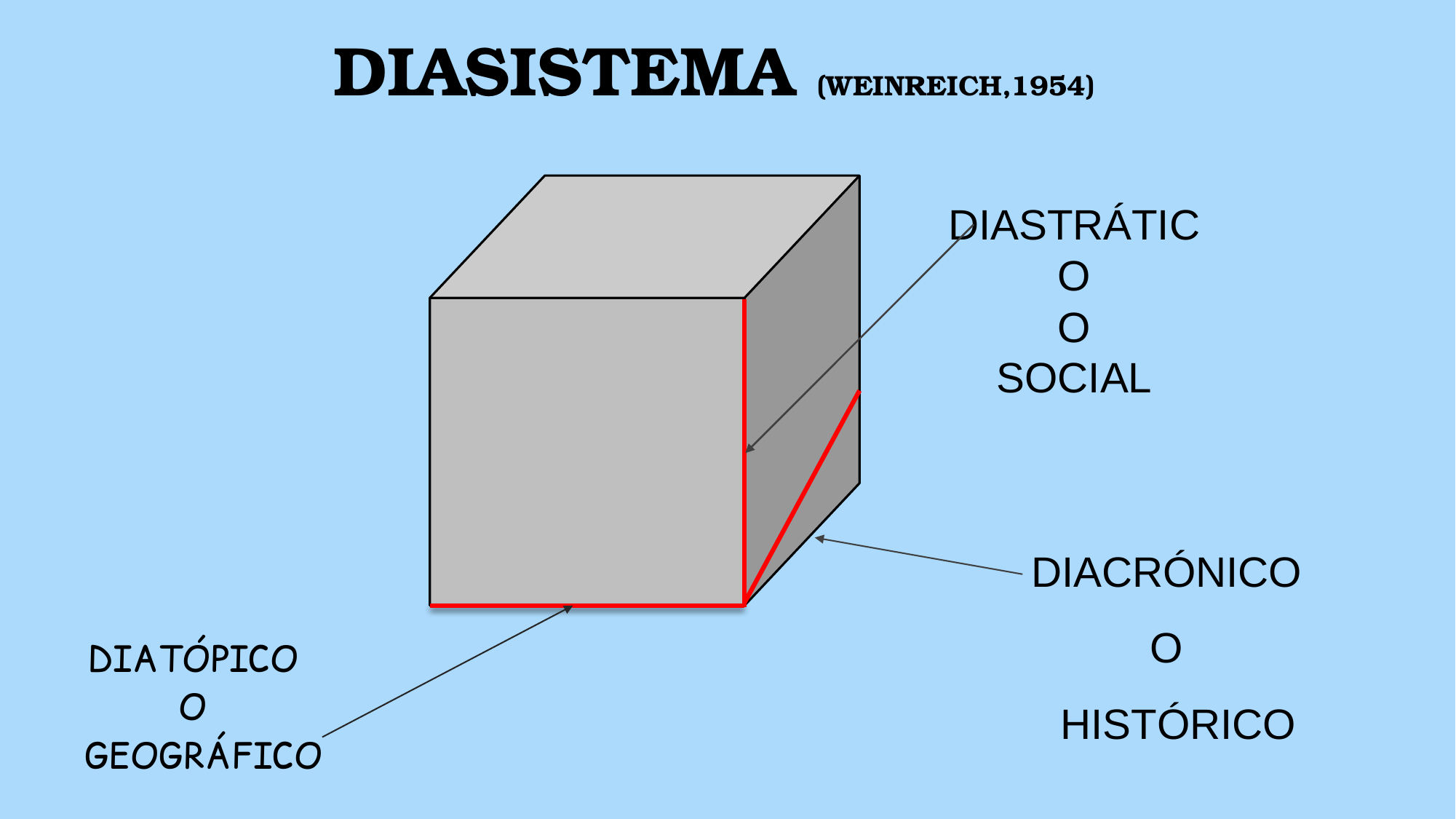

# Diasistema (Weinreich,1954)

DIASTRÁTICO
O
SOCIAL
DIACRÓNICO
O
  HISTÓRICO
DIATÓPICO
O
  GEOGRÁFICO